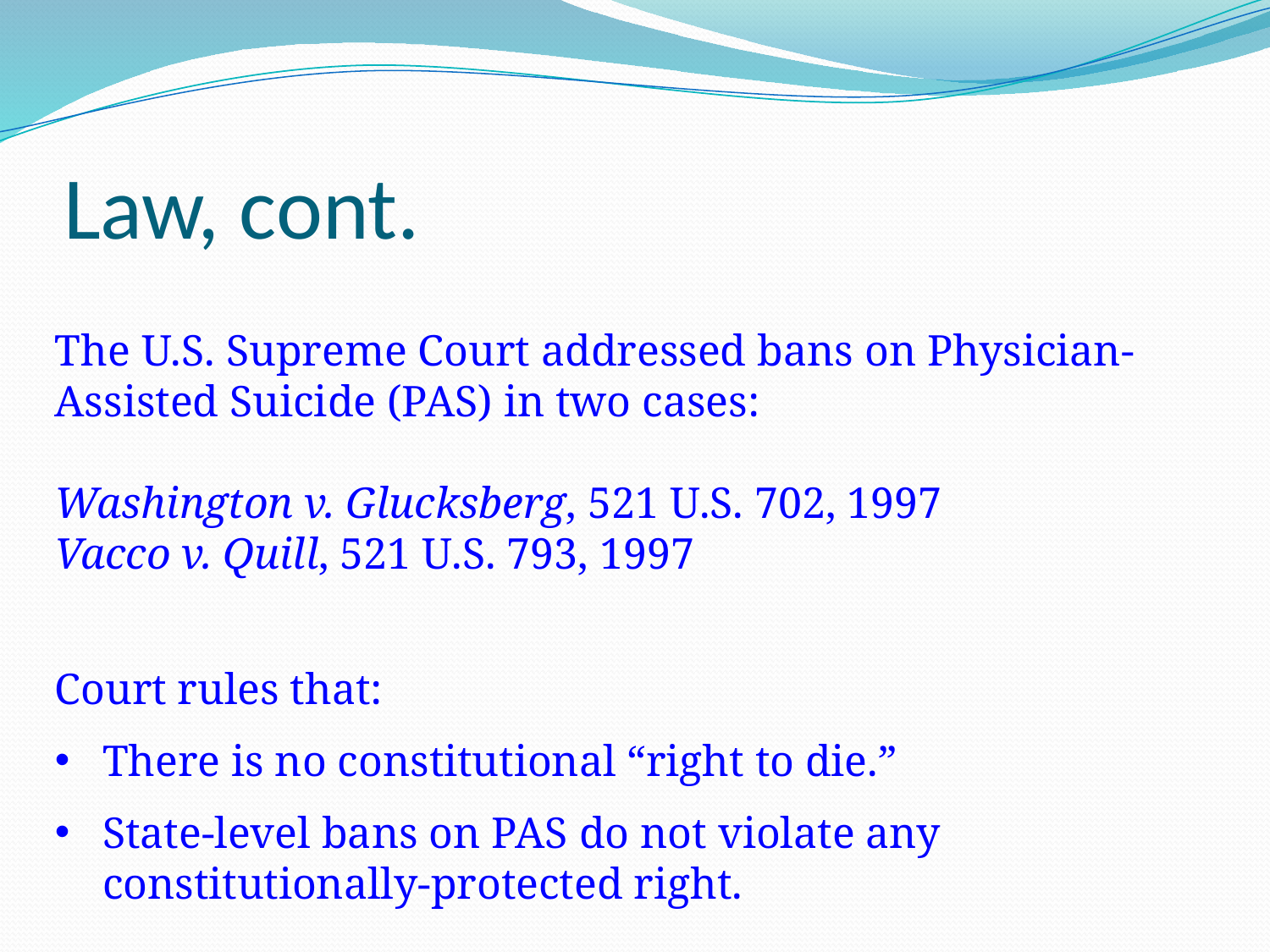

# Law, cont.
The U.S. Supreme Court addressed bans on Physician-Assisted Suicide (PAS) in two cases:

Washington v. Glucksberg, 521 U.S. 702, 1997
Vacco v. Quill, 521 U.S. 793, 1997
Court rules that:
There is no constitutional “right to die.”
State-level bans on PAS do not violate any constitutionally-protected right.